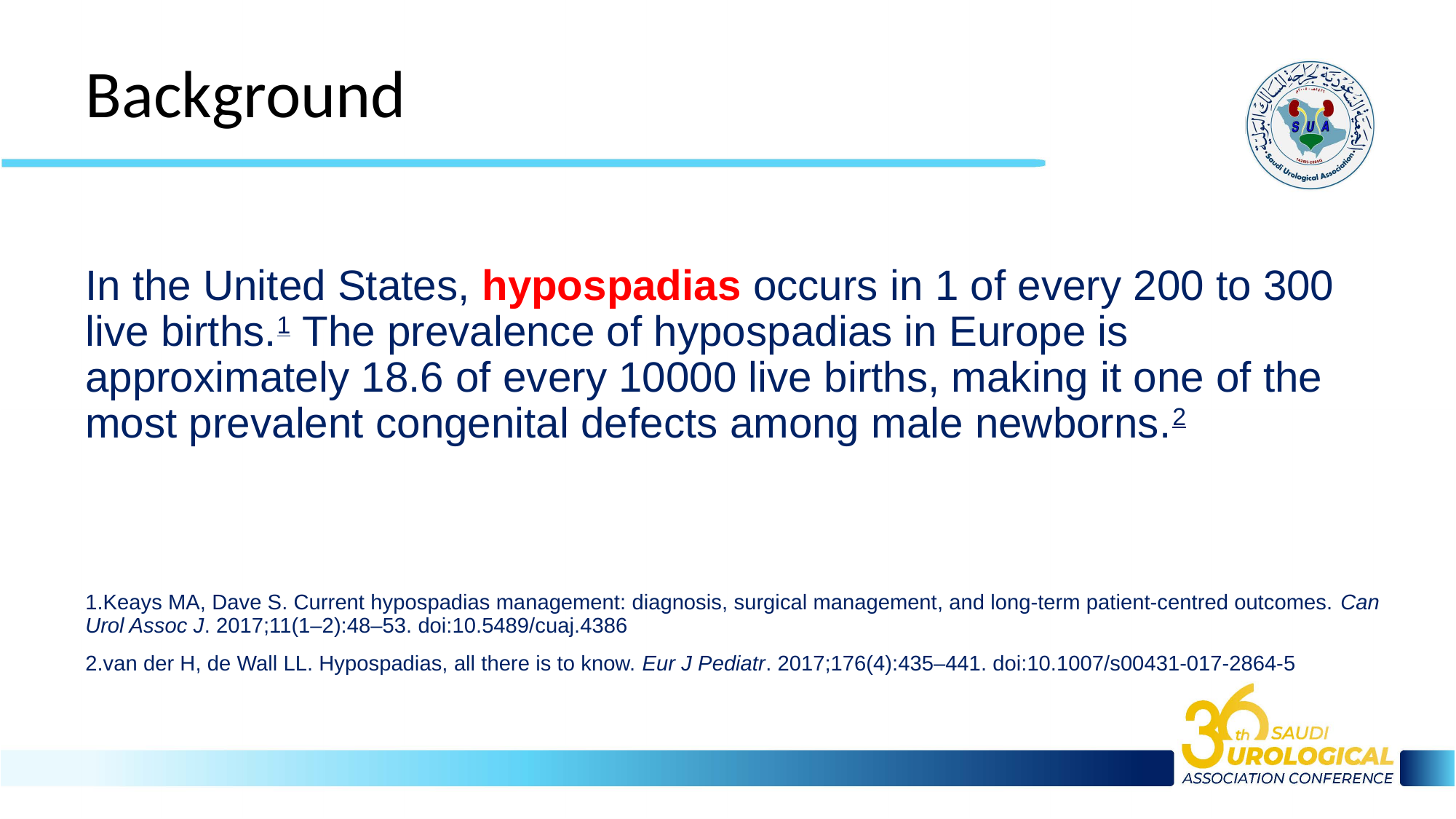

# Background

In the United States, hypospadias occurs in 1 of every 200 to 300 live births.1 The prevalence of hypospadias in Europe is approximately 18.6 of every 10000 live births, making it one of the most prevalent congenital defects among male newborns.2

1.Keays MA, Dave S. Current hypospadias management: diagnosis, surgical management, and long-term patient-centred outcomes. Can Urol Assoc J. 2017;11(1–2):48–53. doi:10.5489/cuaj.4386
2.van der H, de Wall LL. Hypospadias, all there is to know. Eur J Pediatr. 2017;176(4):435–441. doi:10.1007/s00431-017-2864-5